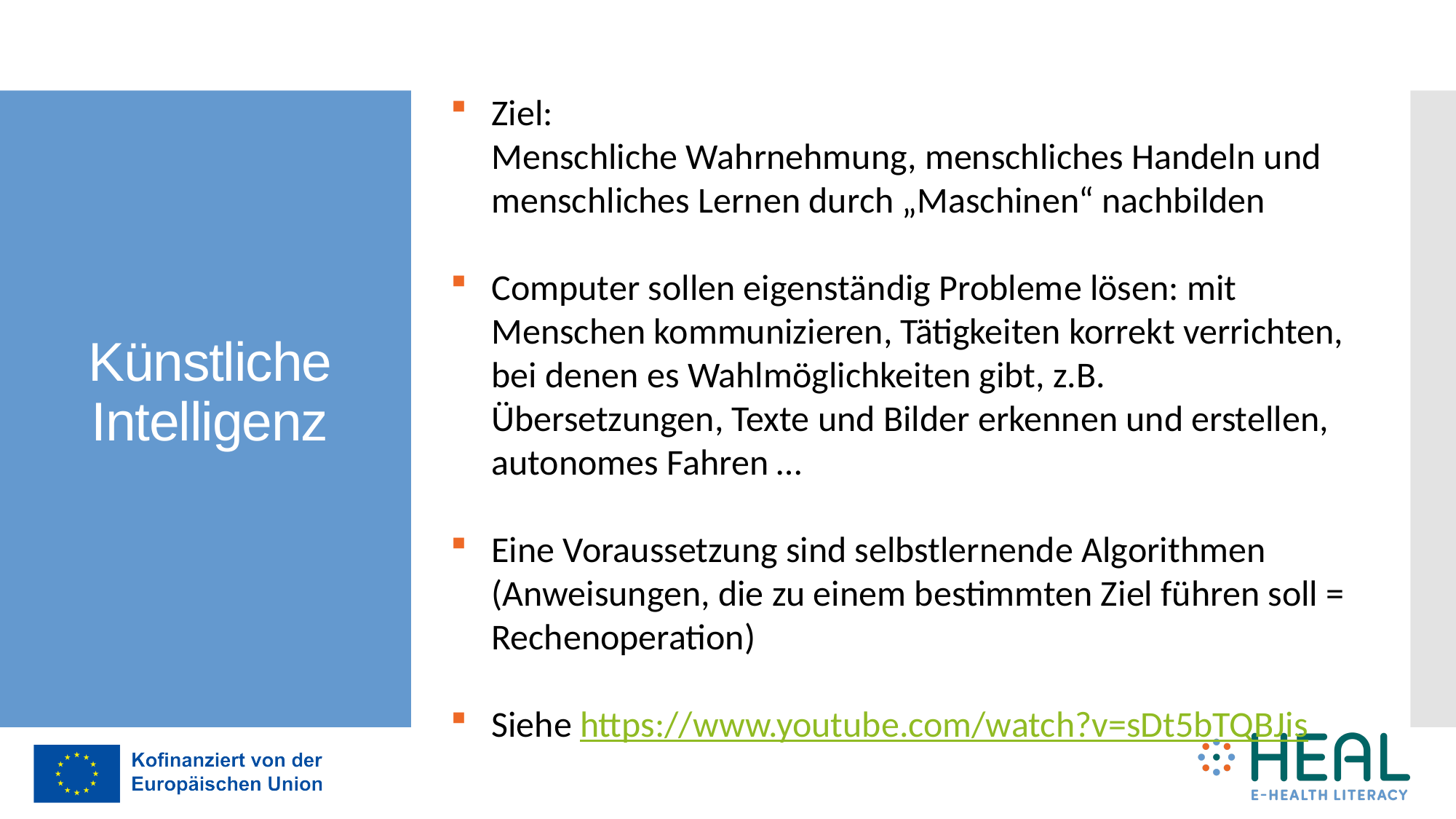

Ziel:
Menschliche Wahrnehmung, menschliches Handeln und menschliches Lernen durch „Maschinen“ nachbilden
Computer sollen eigenständig Probleme lösen: mit Menschen kommunizieren, Tätigkeiten korrekt verrichten, bei denen es Wahlmöglichkeiten gibt, z.B.
Übersetzungen, Texte und Bilder erkennen und erstellen, autonomes Fahren …
Eine Voraussetzung sind selbstlernende Algorithmen (Anweisungen, die zu einem bestimmten Ziel führen soll = Rechenoperation)
Siehe https://www.youtube.com/watch?v=sDt5bTQBJis
# Künstliche Intelligenz